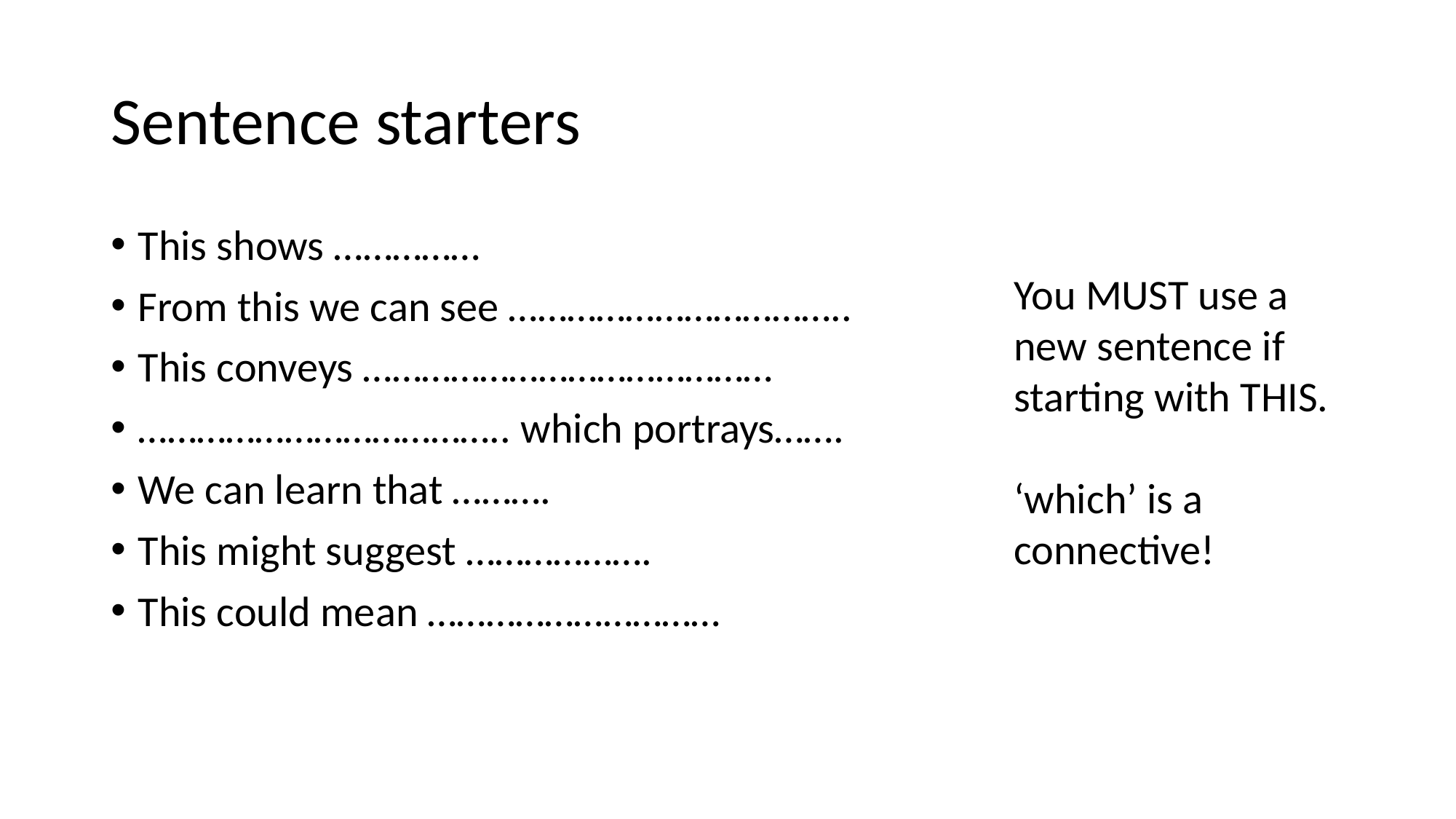

# Sentence starters
This shows ……………
From this we can see ……………………………..
This conveys ……………………………………
……………………………….. which portrays…….
We can learn that ……….
This might suggest ……………….
This could mean …………………………
You MUST use a new sentence if starting with THIS.

‘which’ is a connective!